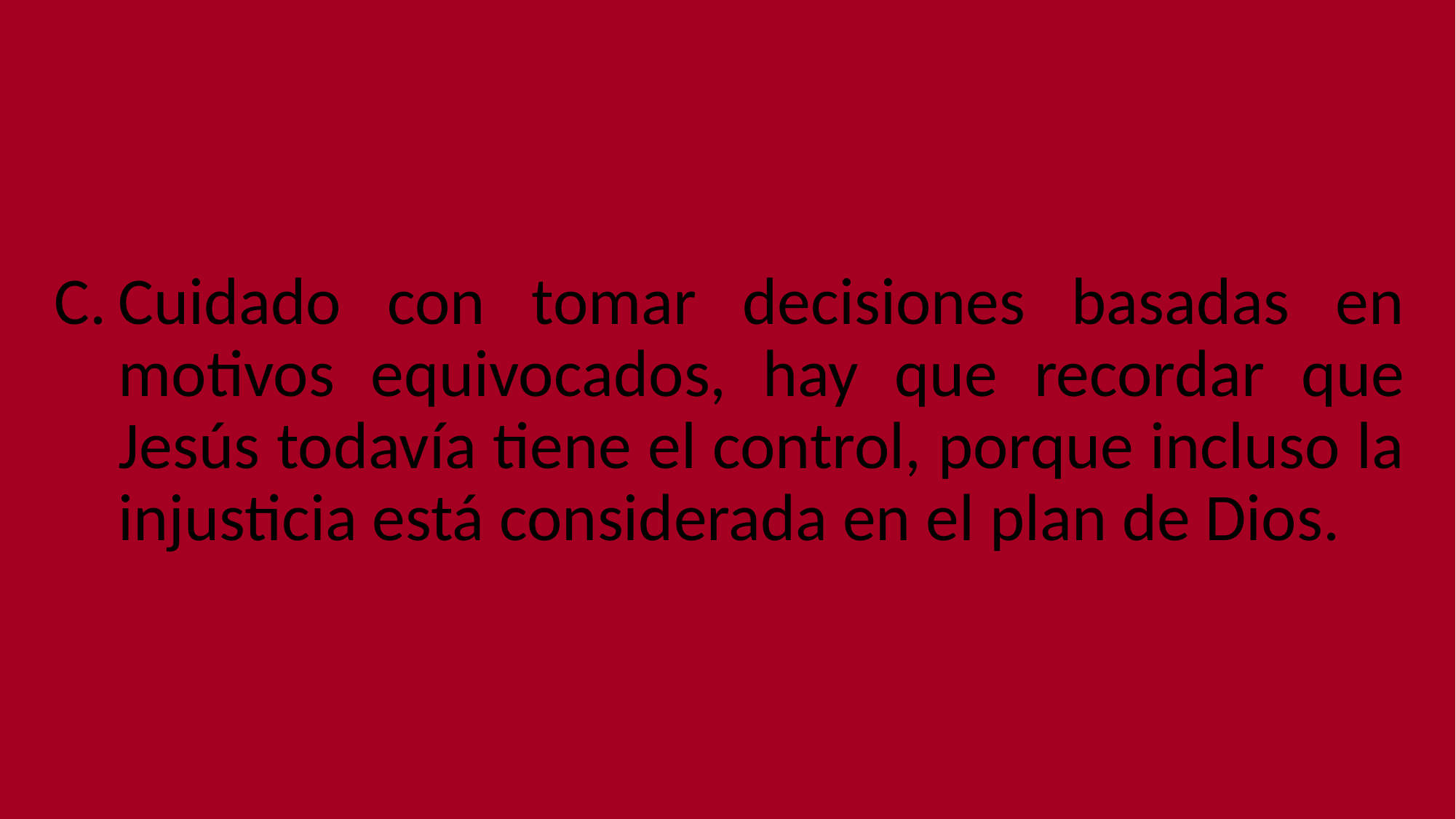

Cuidado con tomar decisiones basadas en motivos equivocados, hay que recordar que Jesús todavía tiene el control, porque incluso la injusticia está considerada en el plan de Dios.